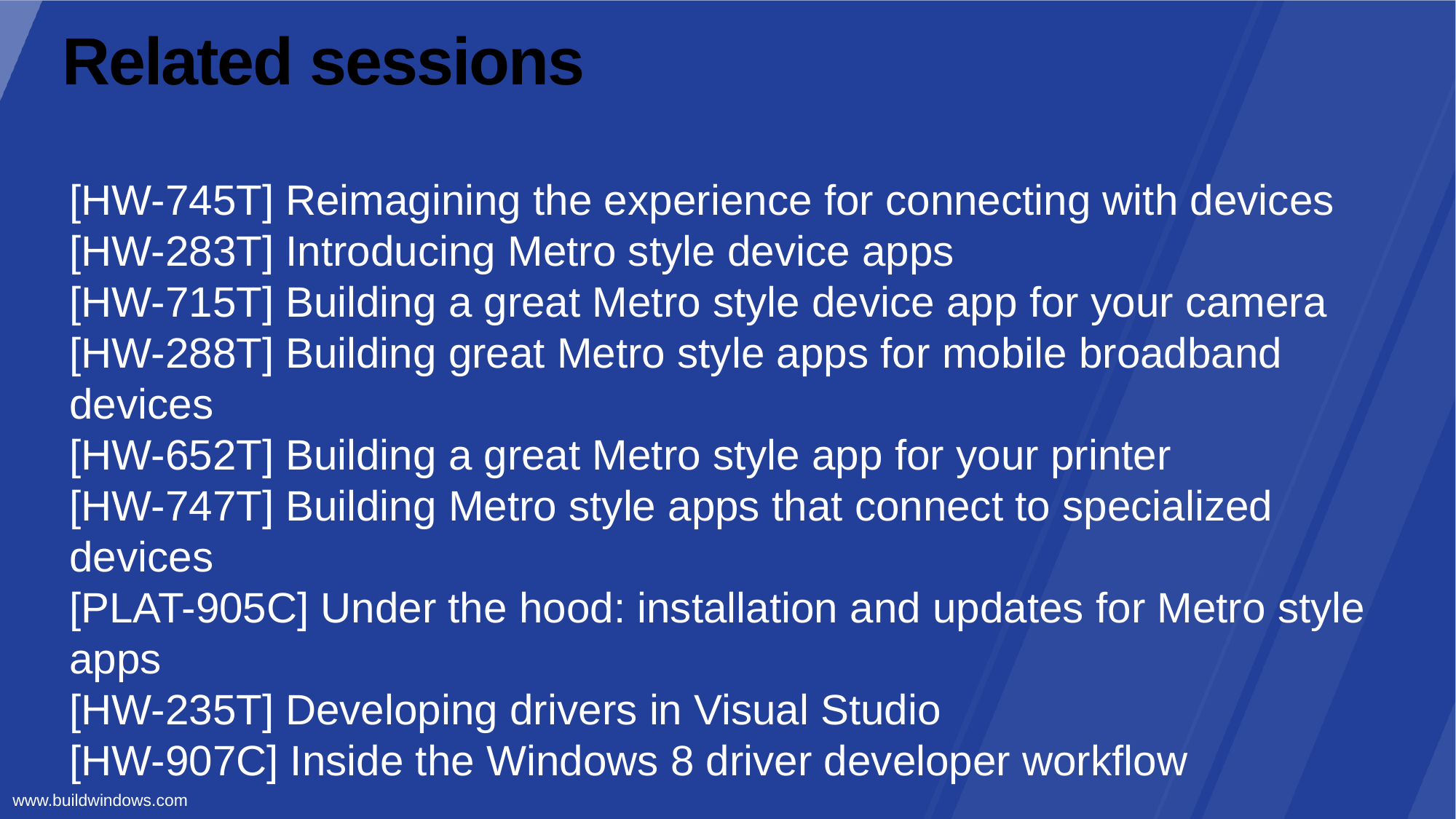

# Related sessions
[HW-745T] Reimagining the experience for connecting with devices
[HW-283T] Introducing Metro style device apps
[HW-715T] Building a great Metro style device app for your camera
[HW-288T] Building great Metro style apps for mobile broadband devices
[HW-652T] Building a great Metro style app for your printer
[HW-747T] Building Metro style apps that connect to specialized devices
[PLAT-905C] Under the hood: installation and updates for Metro style apps
[HW-235T] Developing drivers in Visual Studio
[HW-907C] Inside the Windows 8 driver developer workflow